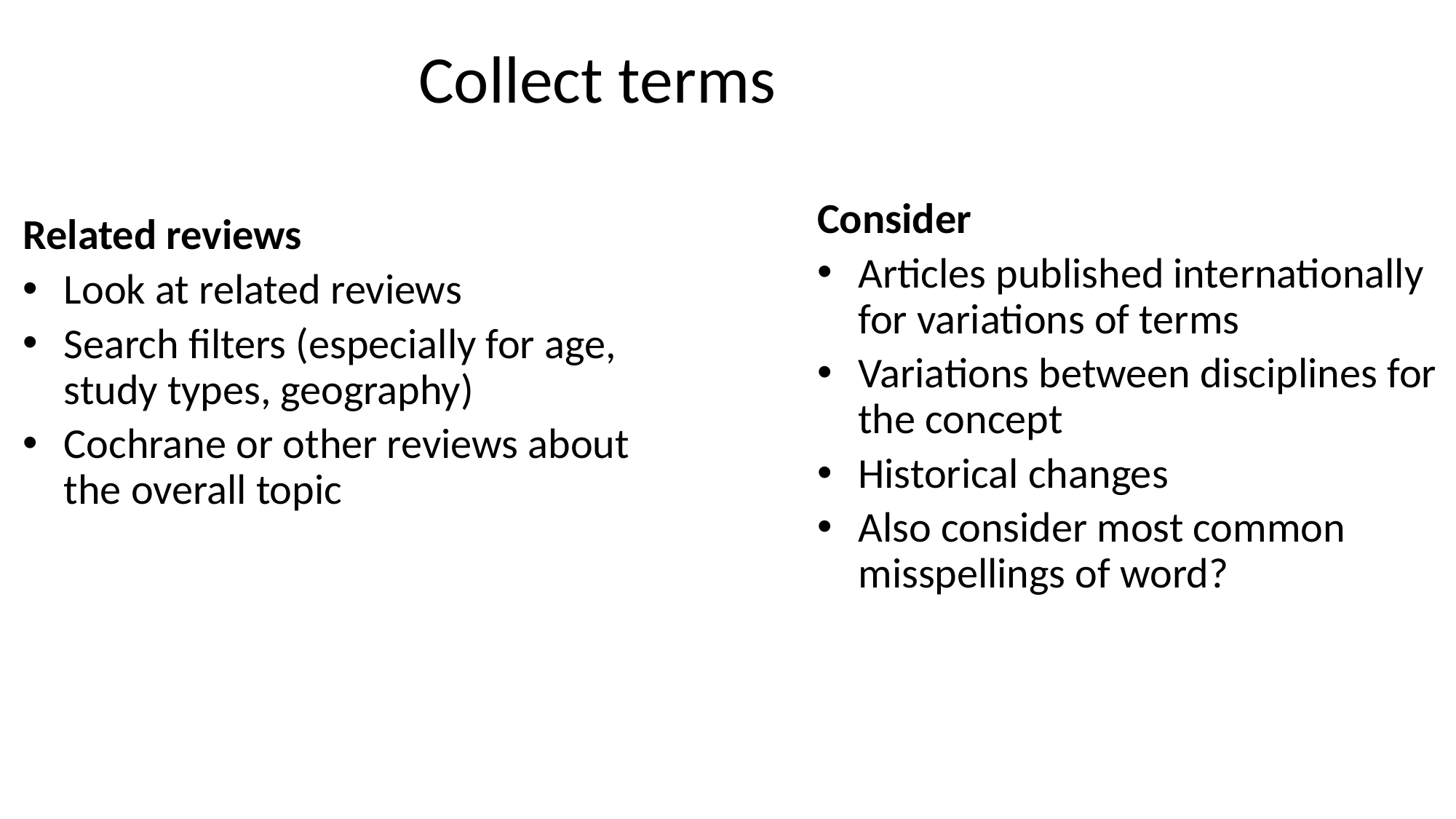

# Collect terms
Consider
Articles published internationally for variations of terms
Variations between disciplines for the concept
Historical changes
Also consider most common misspellings of word?

Related reviews
Look at related reviews
Search filters (especially for age, study types, geography)
Cochrane or other reviews about the overall topic